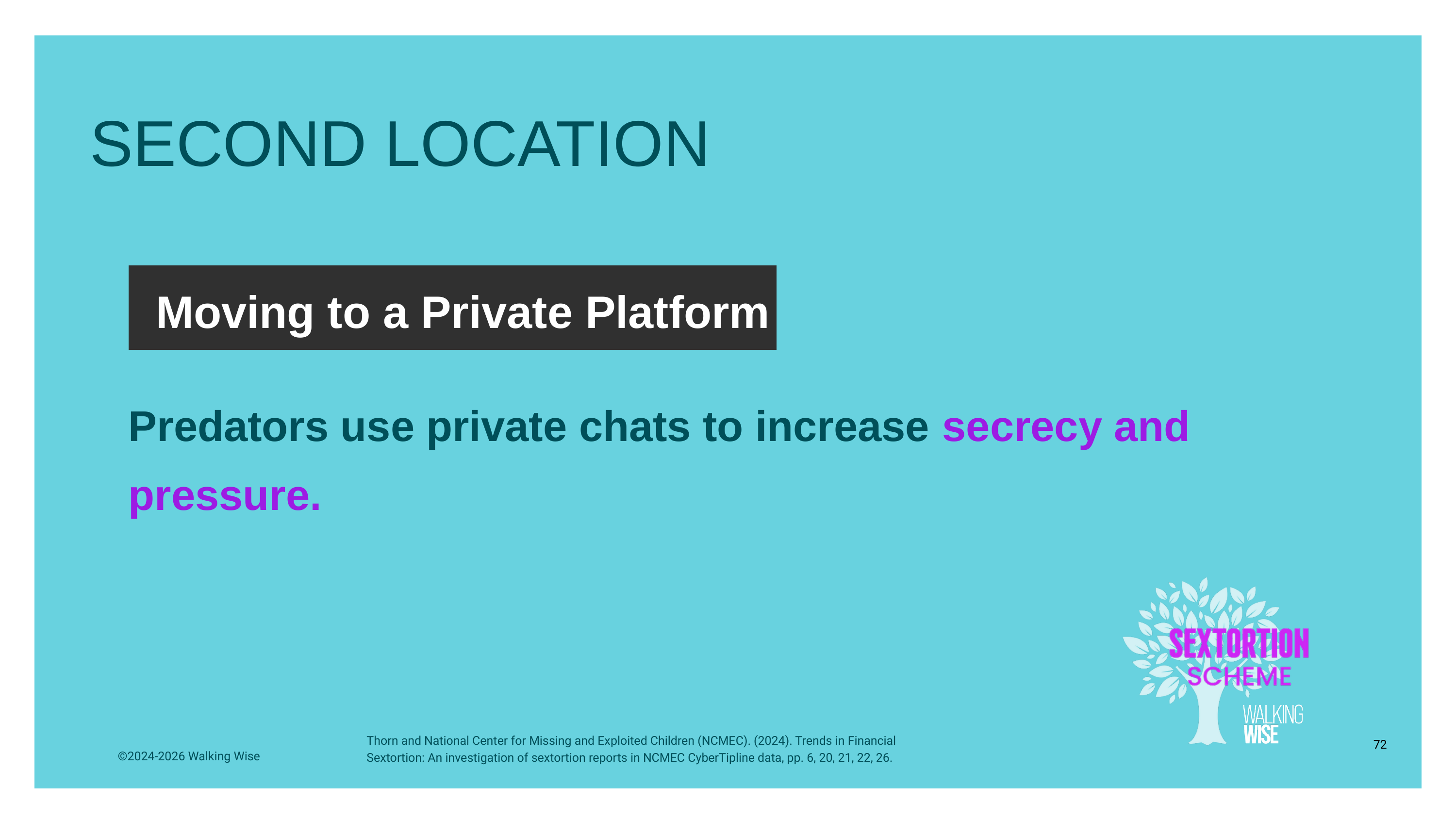

LESSON PLANS
SECOND LOCATION

Moving to a Private Platform
Predators use private chats to increase secrecy and pressure.

Thorn and National Center for Missing and Exploited Children (NCMEC). (2024). Trends in Financial Sextortion: An investigation of sextortion reports in NCMEC CyberTipline data, pp. 6, 20, 21, 22, 26.
72
©2024-2026 Walking Wise
3